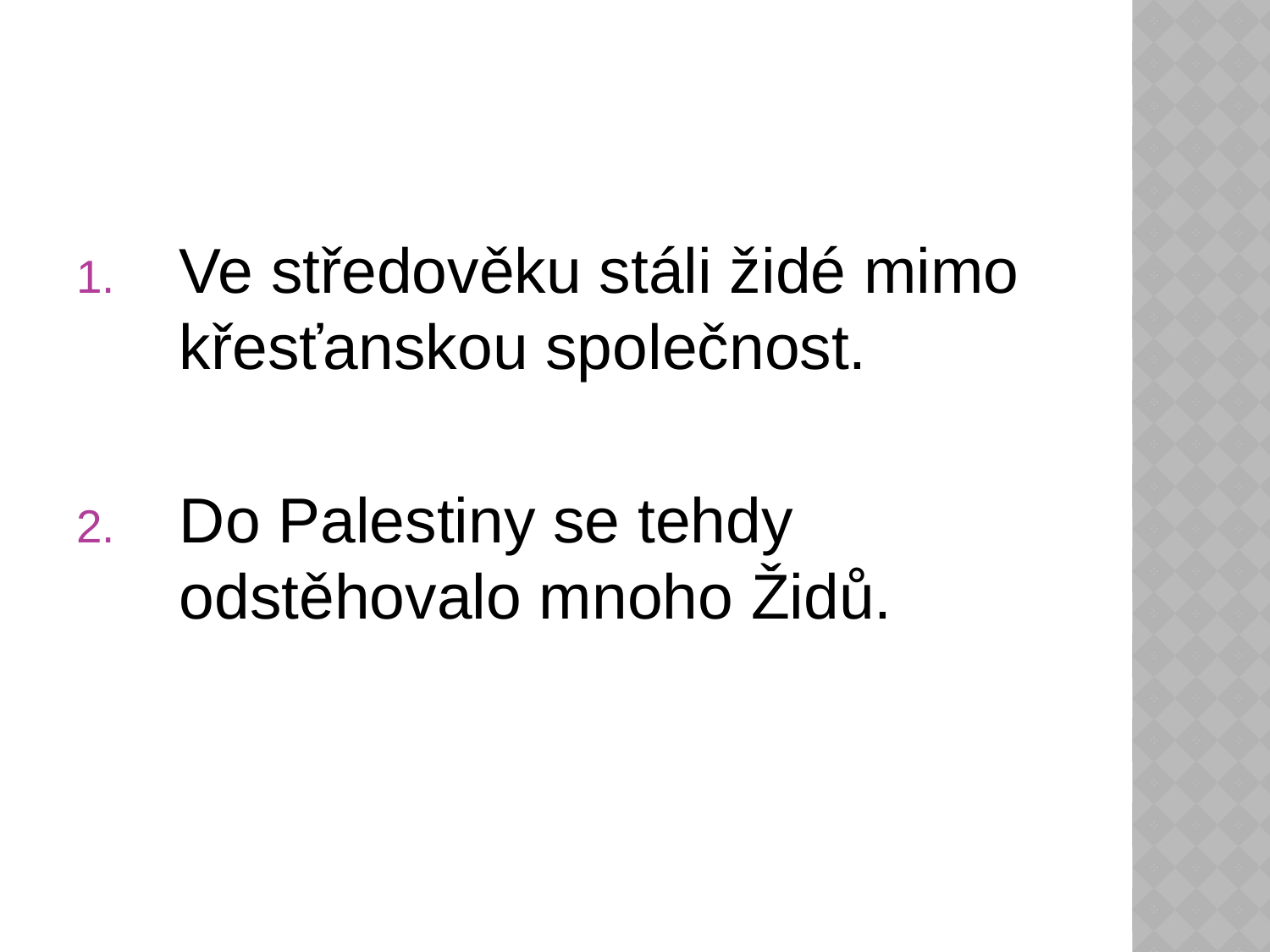

#
Ve středověku stáli židé mimo křesťanskou společnost.

Do Palestiny se tehdy odstěhovalo mnoho Židů.